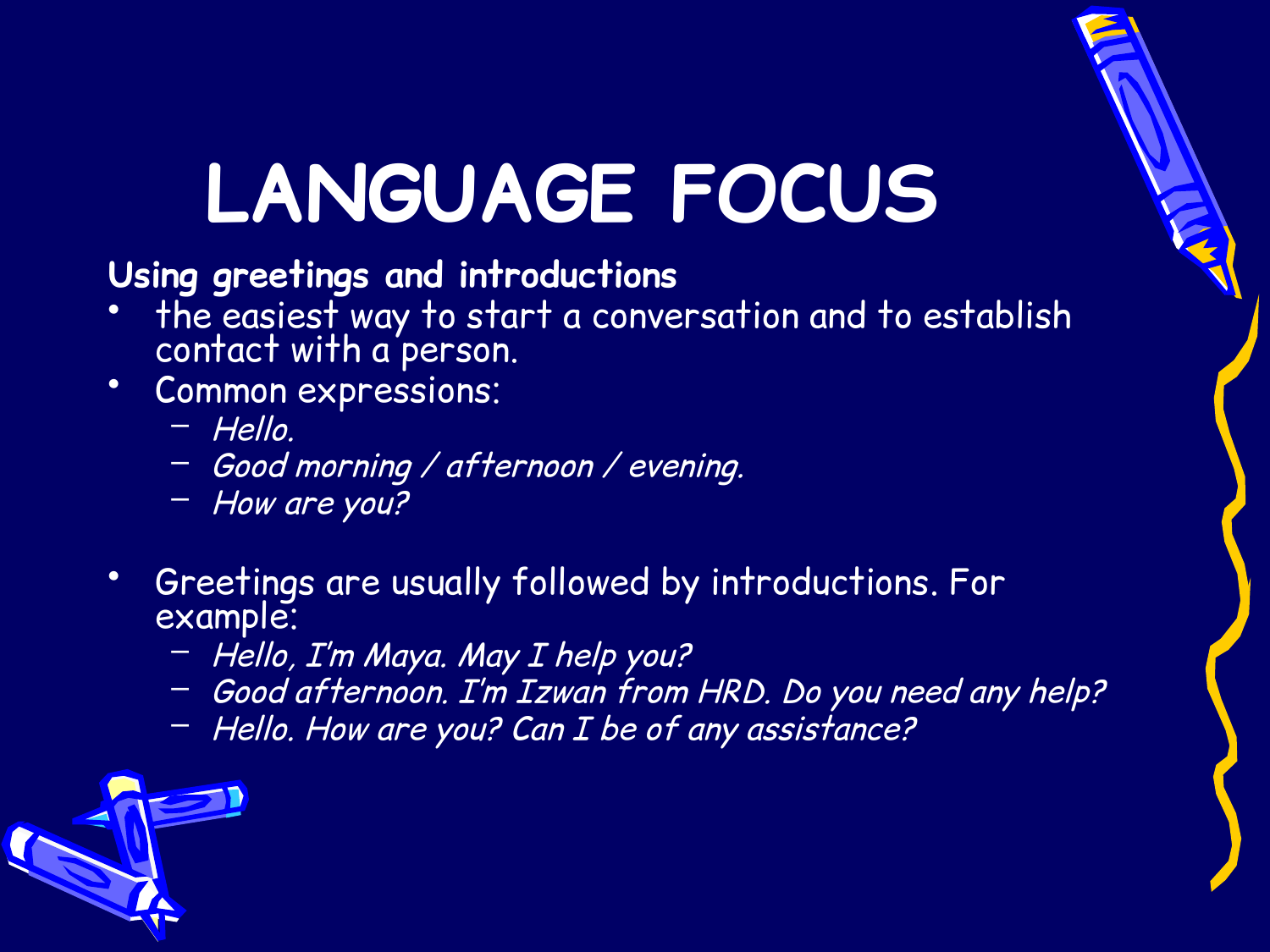

# LANGUAGE FOCUS
Using greetings and introductions
the easiest way to start a conversation and to establish contact with a person.
Common expressions:
Hello.
Good morning / afternoon / evening.
How are you?

Greetings are usually followed by introductions. For example:
Hello, I’m Maya. May I help you?
Good afternoon. I’m Izwan from HRD. Do you need any help?
Hello. How are you? Can I be of any assistance?